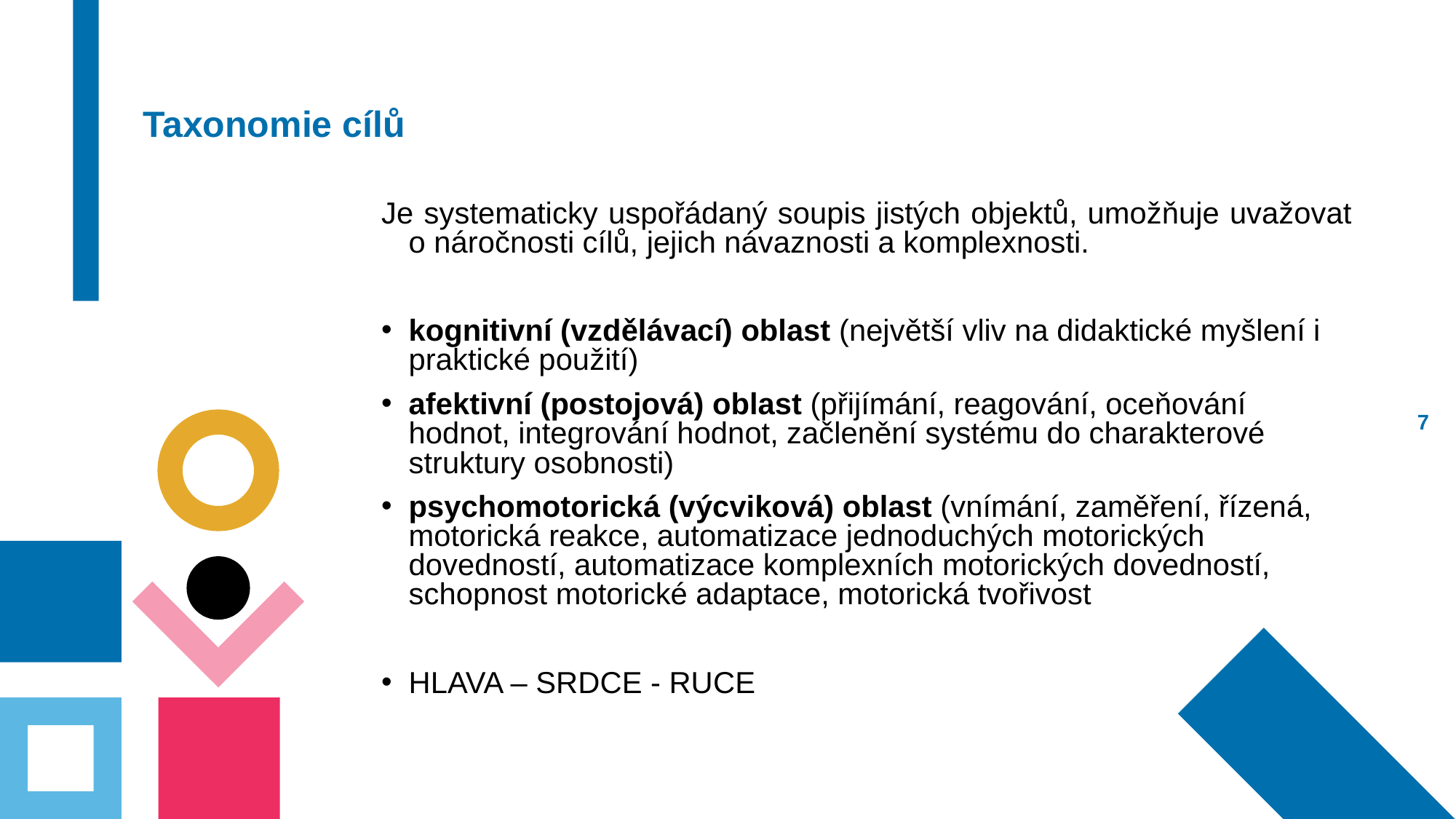

# Taxonomie cílů

Je systematicky uspořádaný soupis jistých objektů, umožňuje uvažovat o náročnosti cílů, jejich návaznosti a komplexnosti.

kognitivní (vzdělávací) oblast (největší vliv na didaktické myšlení i praktické použití)
afektivní (postojová) oblast (přijímání, reagování, oceňování hodnot, integrování hodnot, začlenění systému do charakterové struktury osobnosti)
psychomotorická (výcviková) oblast (vnímání, zaměření, řízená, motorická reakce, automatizace jednoduchých motorických dovedností, automatizace komplexních motorických dovedností, schopnost motorické adaptace, motorická tvořivost

HLAVA – SRDCE - RUCE

7